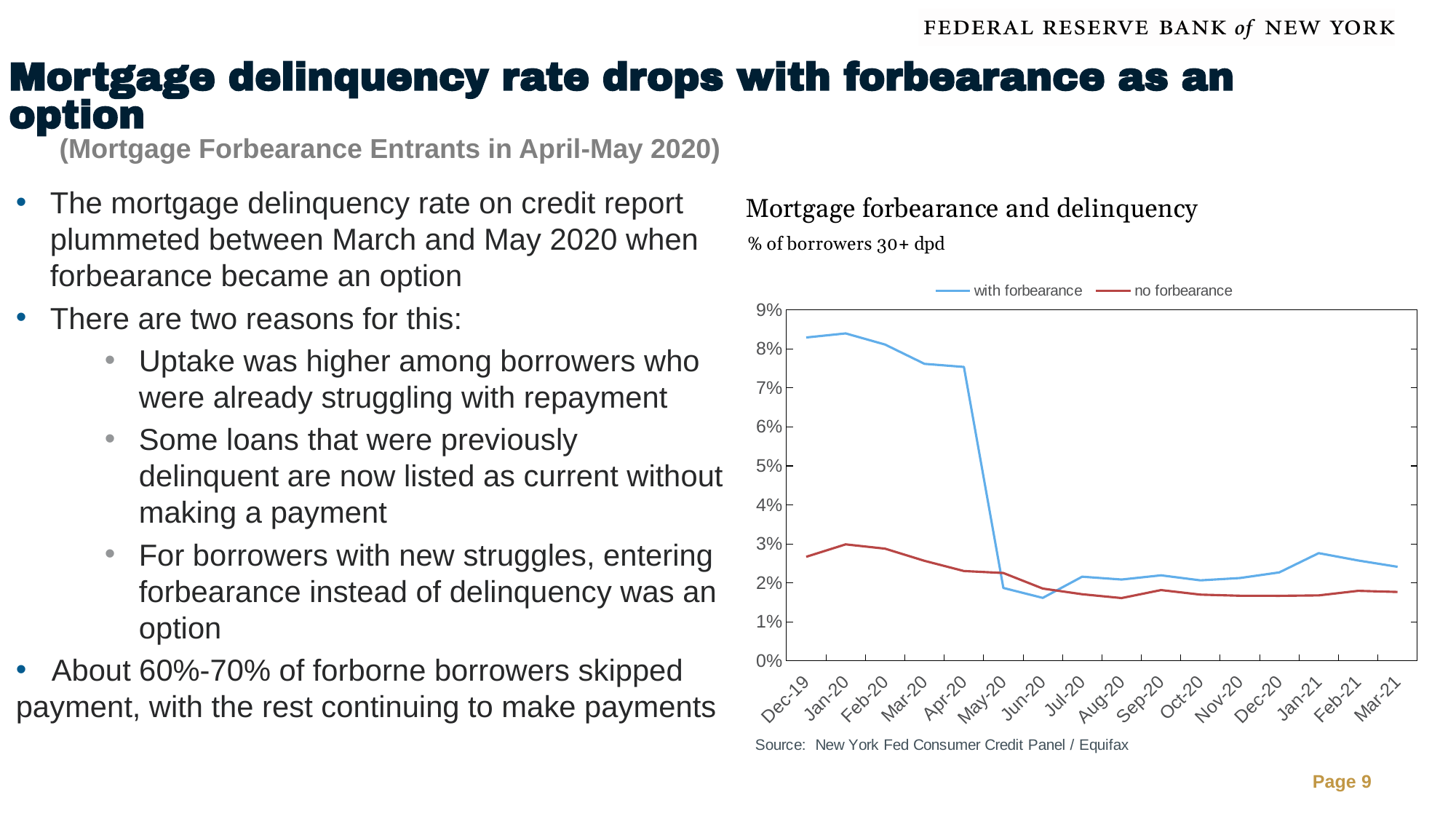

# Mortgage delinquency rate drops with forbearance as an option
(Mortgage Forbearance Entrants in April-May 2020)
The mortgage delinquency rate on credit report plummeted between March and May 2020 when forbearance became an option
There are two reasons for this:
Uptake was higher among borrowers who were already struggling with repayment
Some loans that were previously delinquent are now listed as current without making a payment
For borrowers with new struggles, entering forbearance instead of delinquency was an option
   About 60%-70% of forborne borrowers skipped payment, with the rest continuing to make payments

### Chart:

| Category | with forbearance | no forbearance |
|---|---|---|
| 43800 | 0.0829317 | 0.0266964 |
| 43831 | 0.0839786 | 0.0298824 |
| 43862 | 0.0811232 | 0.0287723 |
| 43891 | 0.0761685 | 0.0256587 |
| 43922 | 0.0753711 | 0.0230407 |
| 43952 | 0.0186898 | 0.0225385 |
| 43983 | 0.0161507 | 0.0185409 |
| 44013 | 0.0215898 | 0.0170808 |
| 44044 | 0.02085 | 0.0161061 |
| 44075 | 0.0219442 | 0.0181543 |
| 44105 | 0.0206403 | 0.0169815 |
| 44136 | 0.0212446 | 0.0167041 |
| 44166 | 0.0226978 | 0.0166798 |
| 44197 | 0.0276304 | 0.016787 |
| 44228 | 0.0257403 | 0.0179585 |
| 44256 | 0.0241243 | 0.017663 |
Page 9